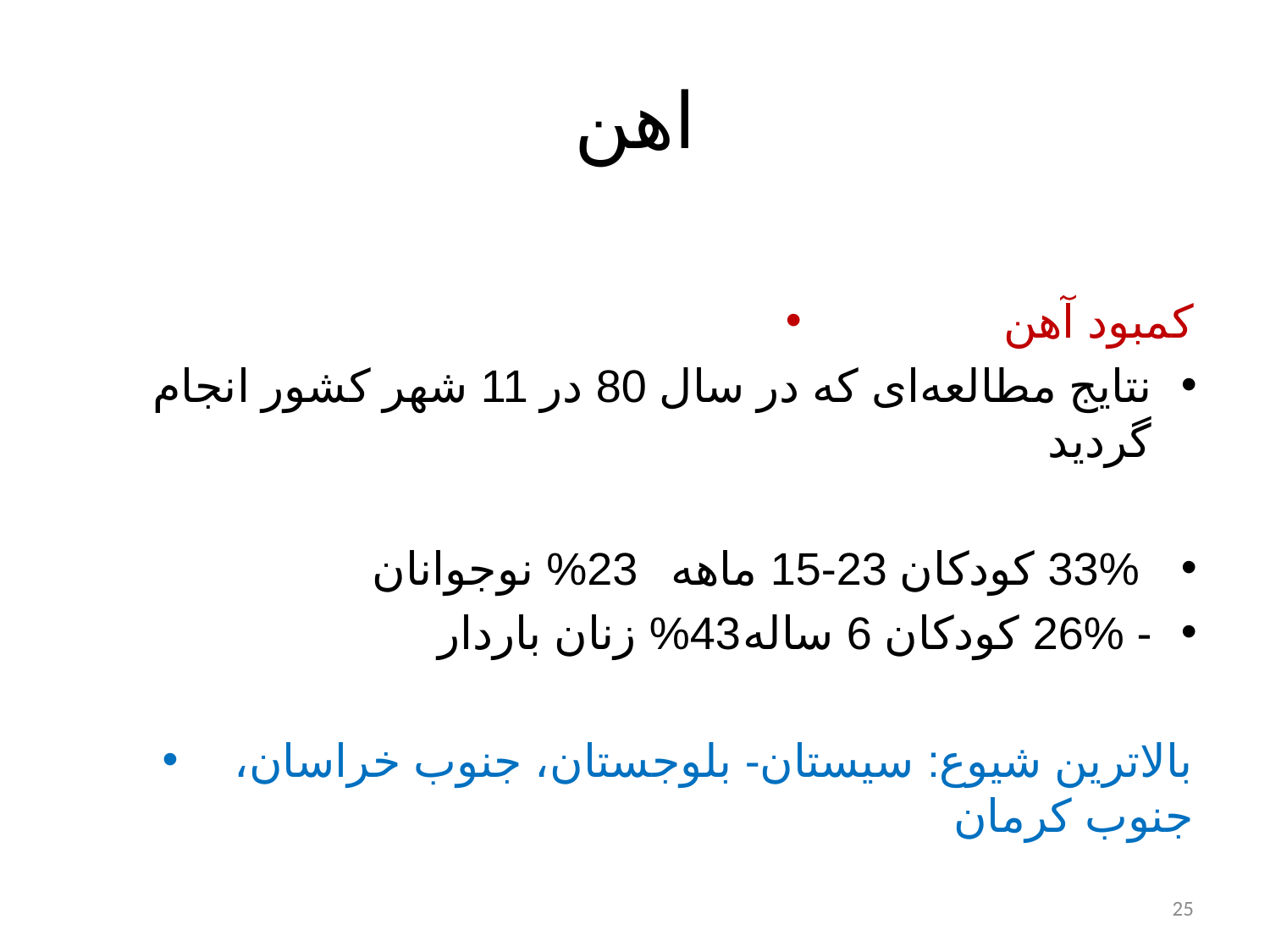

# اهن

کمبود آهن
نتایج مطالعه‌ای که در سال 80 در 11 شهر کشور انجام گردید

 33% کودکان 23-15 ماهه		23% نوجوانان
- 26% کودکان 6 ساله			43% زنان باردار

بالاترین شیوع: سیستان- بلوجستان، جنوب خراسان، جنوب کرمان
25